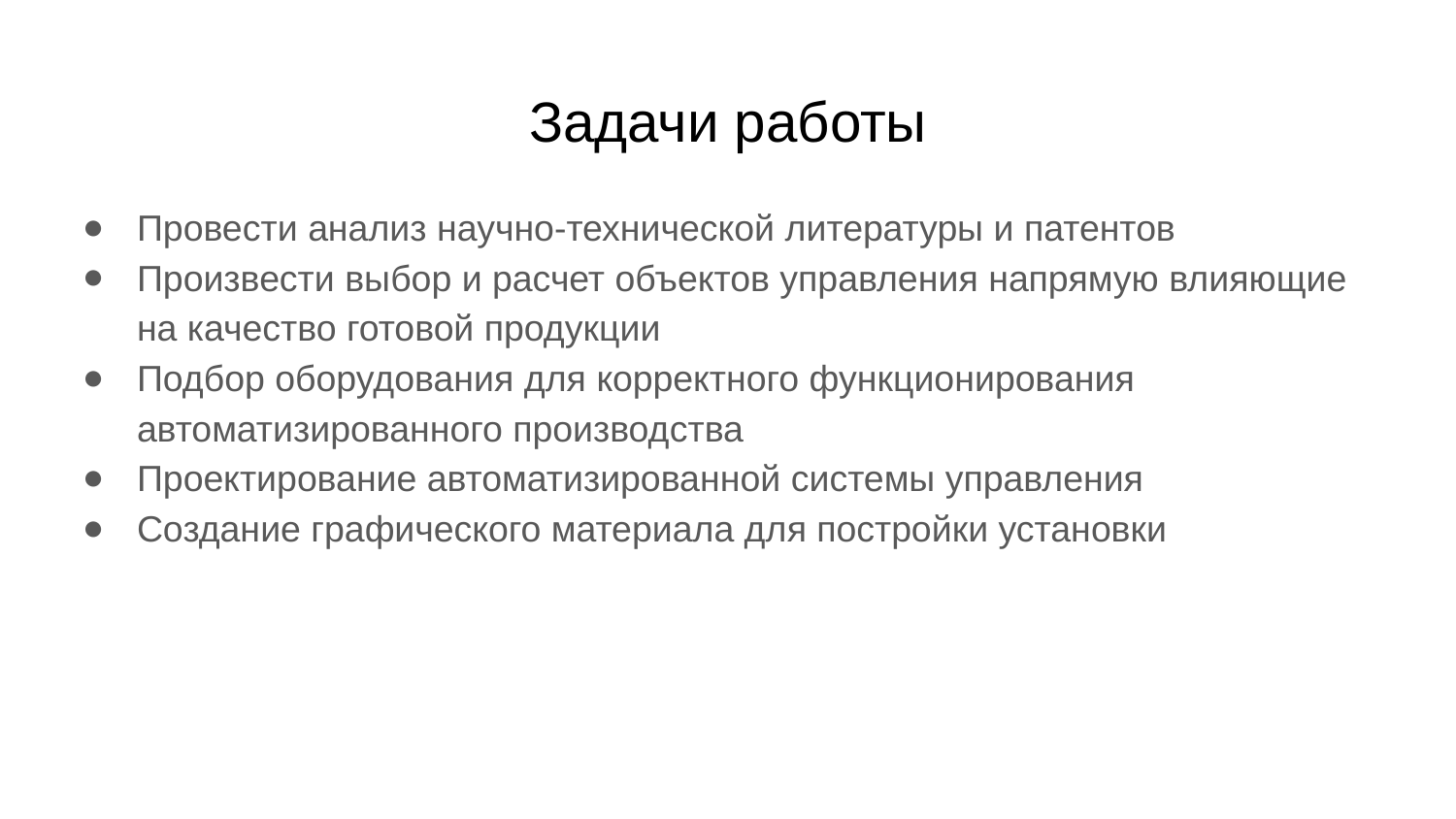

# Задачи работы
Провести анализ научно-технической литературы и патентов
Произвести выбор и расчет объектов управления напрямую влияющие на качество готовой продукции
Подбор оборудования для корректного функционирования автоматизированного производства
Проектирование автоматизированной системы управления
Создание графического материала для постройки установки